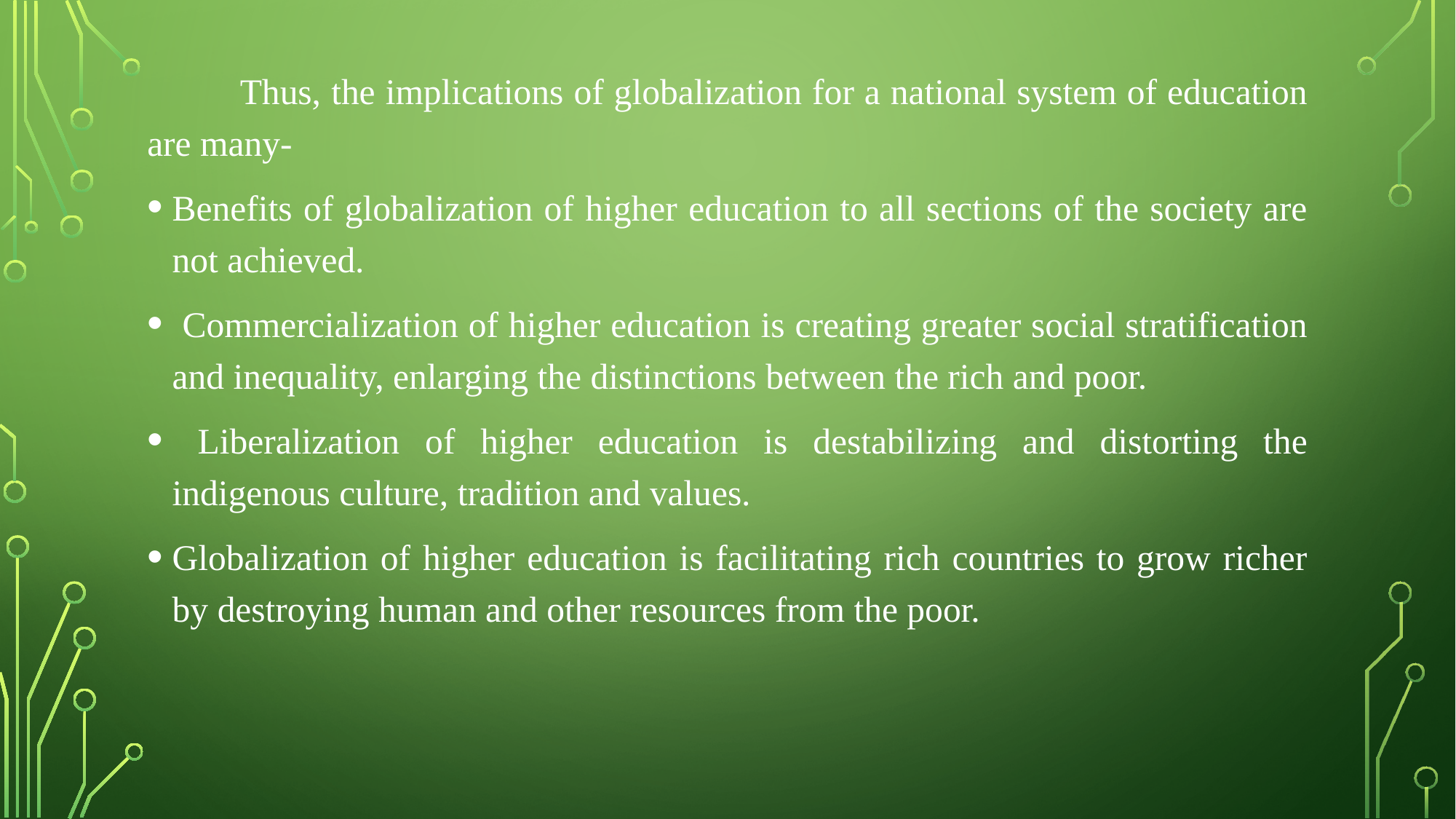

Thus, the implications of globalization for a national system of education are many-
Benefits of globalization of higher education to all sections of the society are not achieved.
 Commercialization of higher education is creating greater social stratification and inequality, enlarging the distinctions between the rich and poor.
 Liberalization of higher education is destabilizing and distorting the indigenous culture, tradition and values.
Globalization of higher education is facilitating rich countries to grow richer by destroying human and other resources from the poor.